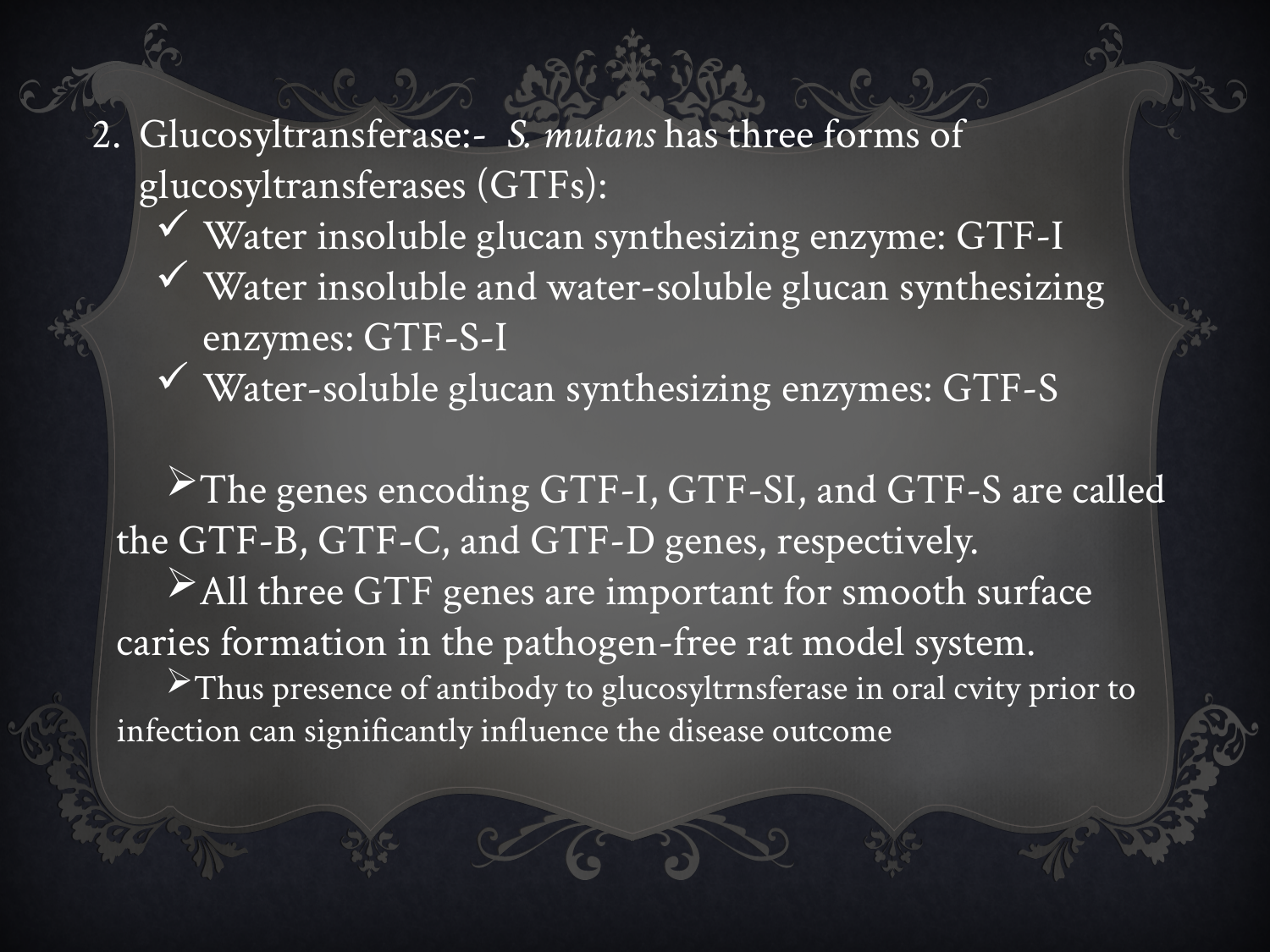

Glucosyltransferase:-  S. mutans has three forms of glucosyltransferases (GTFs):
Water insoluble glucan synthesizing enzyme: GTF-I
Water insoluble and water-soluble glucan synthesizing enzymes: GTF-S-I
Water-soluble glucan synthesizing enzymes: GTF-S

The genes encoding GTF-I, GTF-SI, and GTF-S are called the GTF-B, GTF-C, and GTF-D genes, respectively.
All three GTF genes are important for smooth surface caries formation in the pathogen-free rat model system.
Thus presence of antibody to glucosyltrnsferase in oral cvity prior to infection can significantly influence the disease outcome